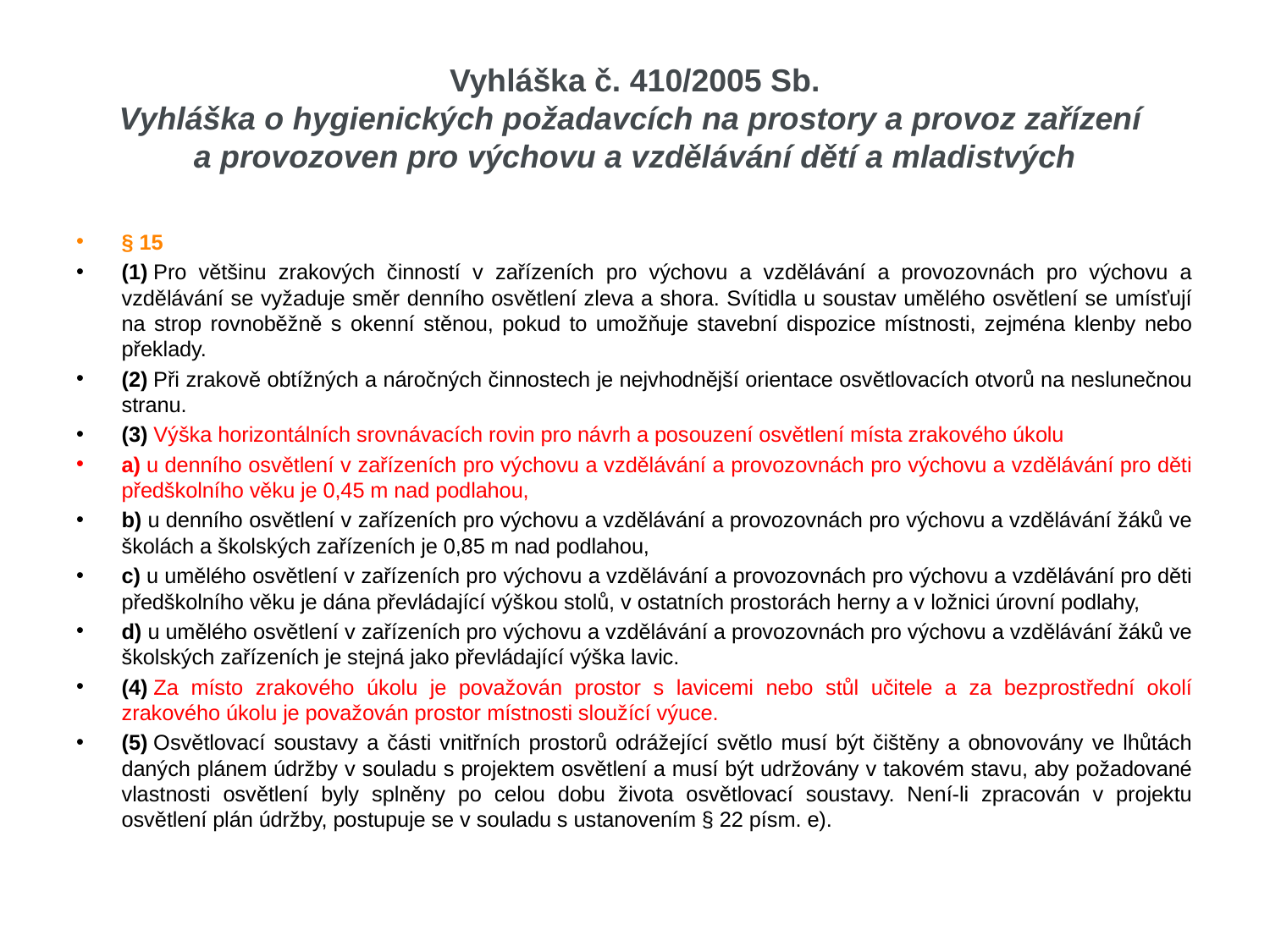

# Vyhláška č. 410/2005 Sb. Vyhláška o hygienických požadavcích na prostory a provoz zařízení a provozoven pro výchovu a vzdělávání dětí a mladistvých
§ 15
(1) Pro většinu zrakových činností v zařízeních pro výchovu a vzdělávání a provozovnách pro výchovu a vzdělávání se vyžaduje směr denního osvětlení zleva a shora. Svítidla u soustav umělého osvětlení se umísťují na strop rovnoběžně s okenní stěnou, pokud to umožňuje stavební dispozice místnosti, zejména klenby nebo překlady.
(2) Při zrakově obtížných a náročných činnostech je nejvhodnější orientace osvětlovacích otvorů na neslunečnou stranu.
(3) Výška horizontálních srovnávacích rovin pro návrh a posouzení osvětlení místa zrakového úkolu
a) u denního osvětlení v zařízeních pro výchovu a vzdělávání a provozovnách pro výchovu a vzdělávání pro děti předškolního věku je 0,45 m nad podlahou,
b) u denního osvětlení v zařízeních pro výchovu a vzdělávání a provozovnách pro výchovu a vzdělávání žáků ve školách a školských zařízeních je 0,85 m nad podlahou,
c) u umělého osvětlení v zařízeních pro výchovu a vzdělávání a provozovnách pro výchovu a vzdělávání pro děti předškolního věku je dána převládající výškou stolů, v ostatních prostorách herny a v ložnici úrovní podlahy,
d) u umělého osvětlení v zařízeních pro výchovu a vzdělávání a provozovnách pro výchovu a vzdělávání žáků ve školských zařízeních je stejná jako převládající výška lavic.
(4) Za místo zrakového úkolu je považován prostor s lavicemi nebo stůl učitele a za bezprostřední okolí zrakového úkolu je považován prostor místnosti sloužící výuce.
(5) Osvětlovací soustavy a části vnitřních prostorů odrážející světlo musí být čištěny a obnovovány ve lhůtách daných plánem údržby v souladu s projektem osvětlení a musí být udržovány v takovém stavu, aby požadované vlastnosti osvětlení byly splněny po celou dobu života osvětlovací soustavy. Není-li zpracován v projektu osvětlení plán údržby, postupuje se v souladu s ustanovením § 22 písm. e).